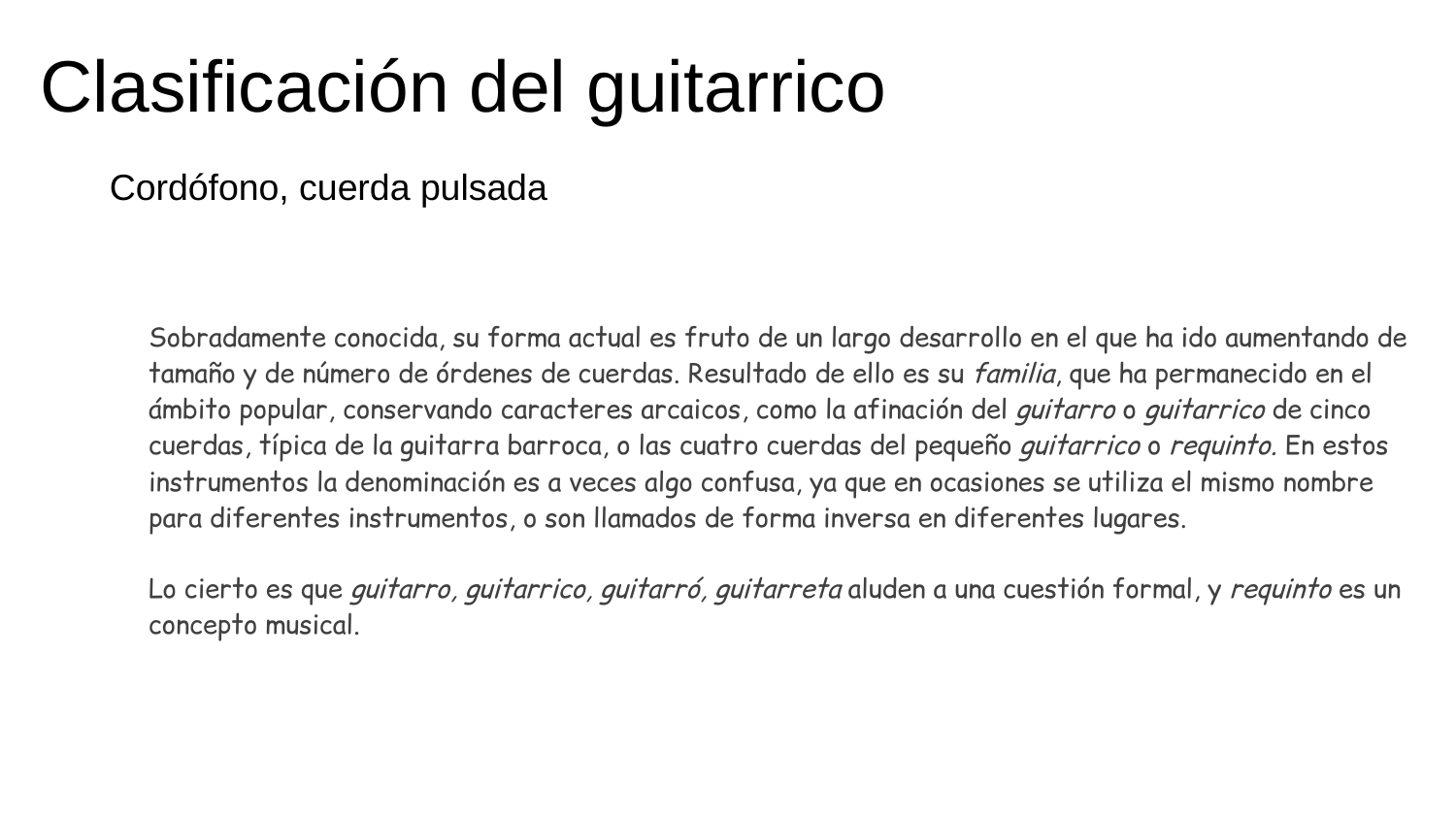

Clasificación del guitarrico
Cordófono, cuerda pulsada
Sobradamente conocida, su forma actual es fruto de un largo desarrollo en el que ha ido aumentando de tamaño y de número de órdenes de cuerdas. Resultado de ello es su familia, que ha permanecido en el ámbito popular, conservando caracteres arcaicos, como la afinación del guitarro o guitarrico de cinco cuerdas, típica de la guitarra barroca, o las cuatro cuerdas del pequeño guitarrico o requinto. En estos instrumentos la denominación es a veces algo confusa, ya que en ocasiones se utiliza el mismo nombre para diferentes instrumentos, o son llamados de forma inversa en diferentes lugares.
Lo cierto es que guitarro, guitarrico, guitarró, guitarreta aluden a una cuestión formal, y requinto es un concepto musical.